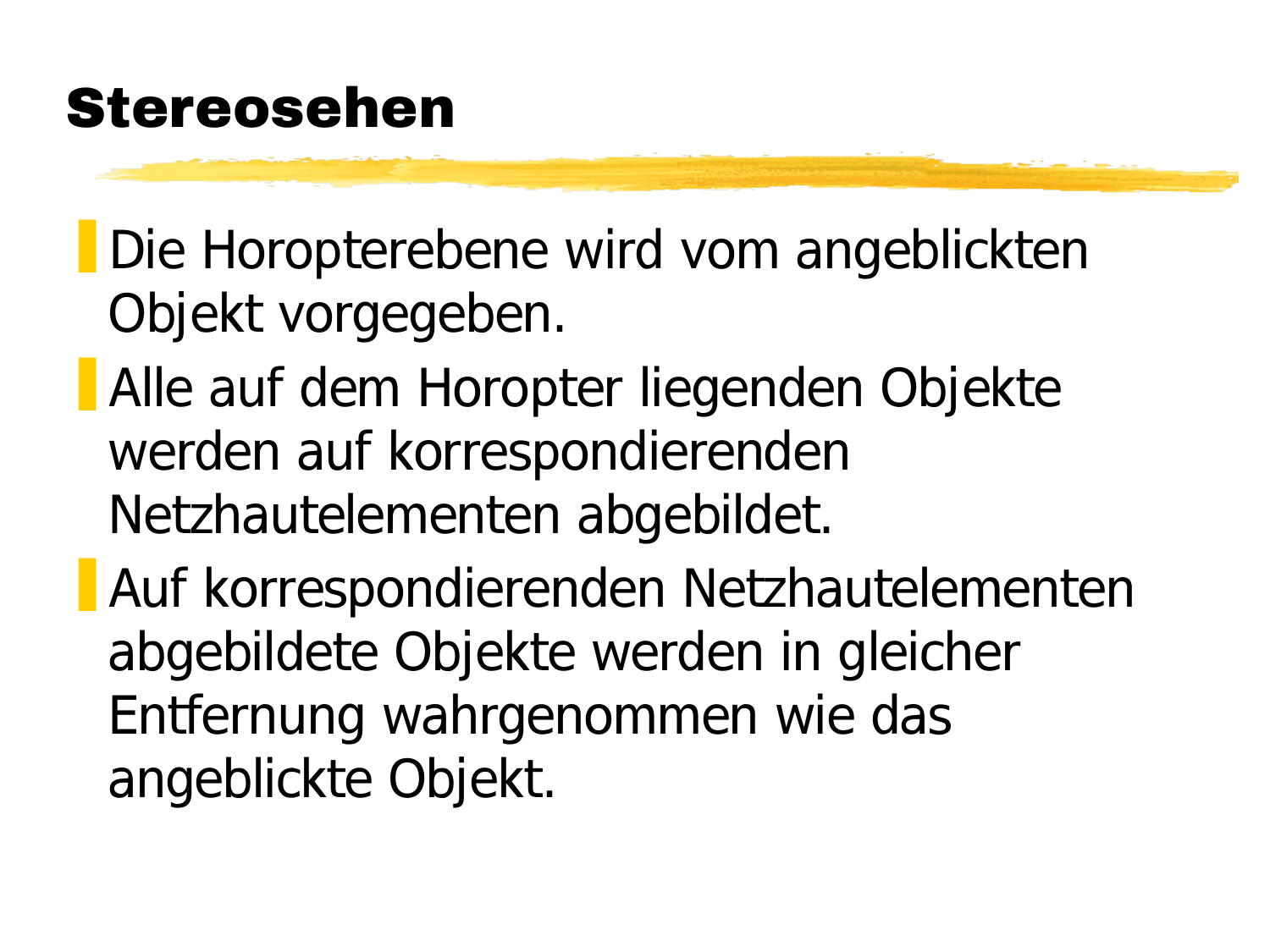

# Stereosehen
Die Horopterebene wird vom angeblickten Objekt vorgegeben.
Alle auf dem Horopter liegenden Objekte werden auf korrespondierenden Netzhautelementen abgebildet.
Auf korrespondierenden Netzhautelementen abgebildete Objekte werden in gleicher Entfernung wahrgenommen wie das angeblickte Objekt.